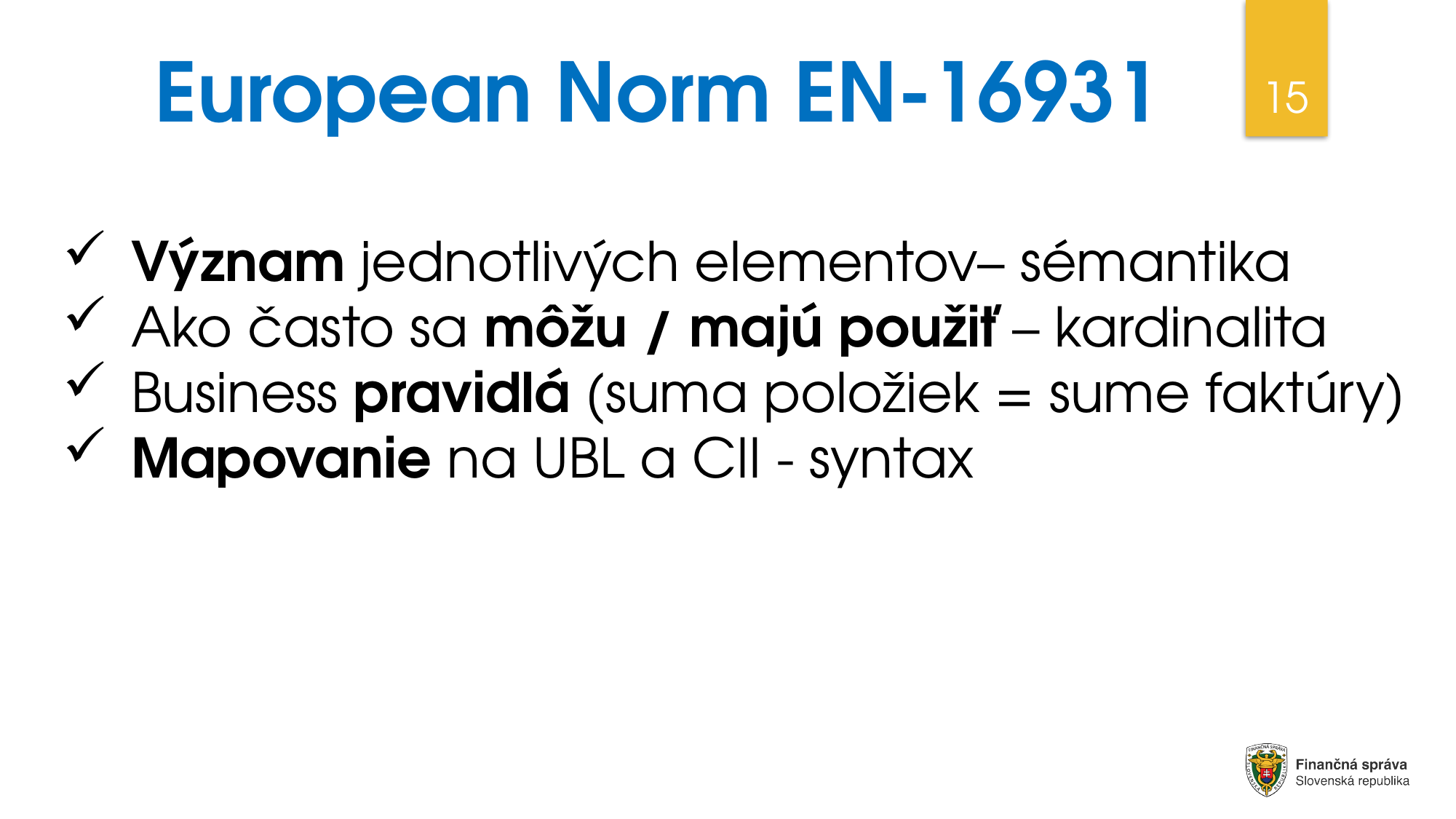

European Norm EN-16931
15
Význam jednotlivých elementov– sémantika
Ako často sa môžu / majú použiť – kardinalita
Business pravidlá (suma položiek = sume faktúry)
Mapovanie na UBL a CII - syntax